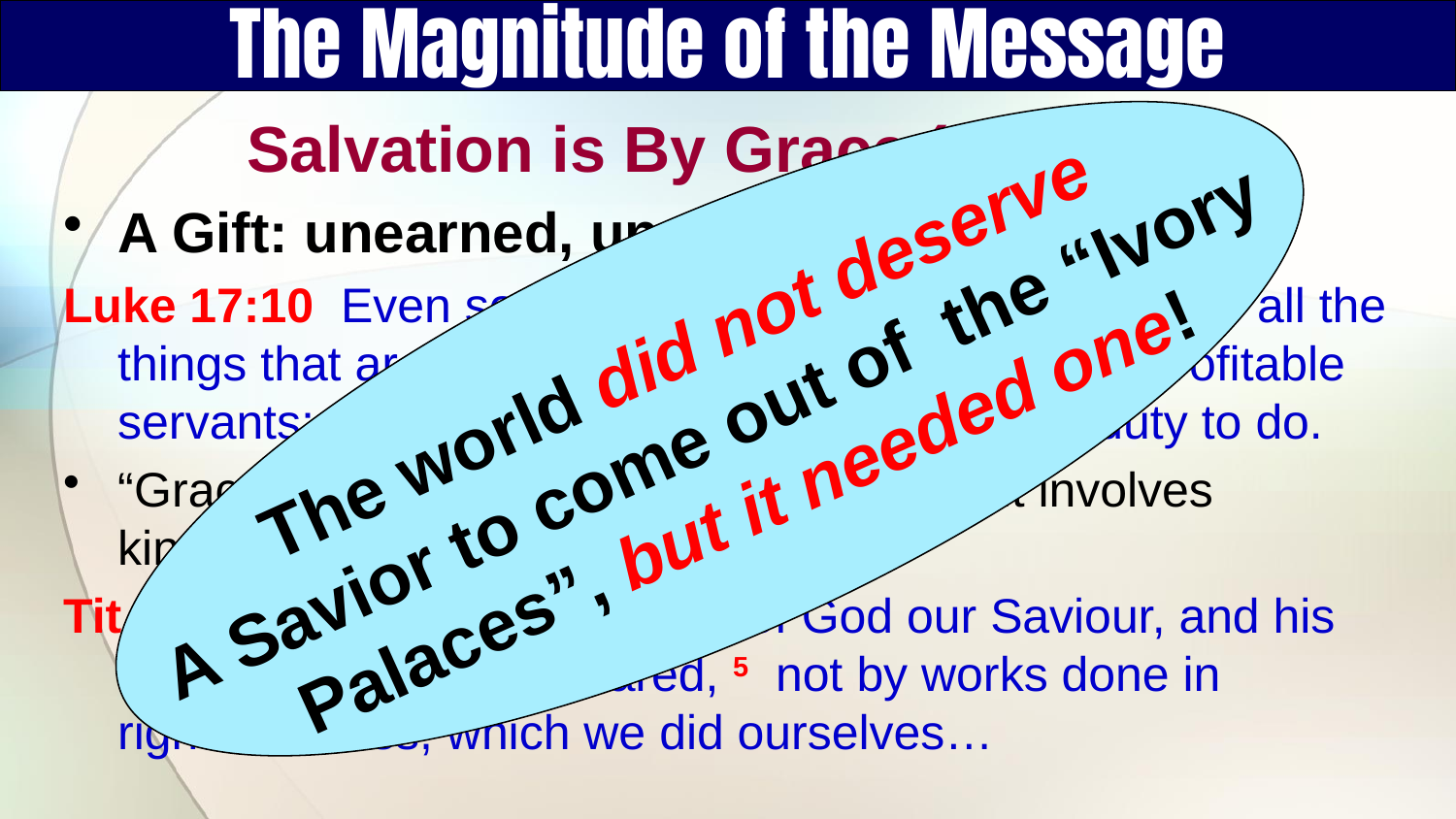

# The Magnitude of the Message
Salvation is By Grace (Eph. 2:8)
A Gift: unearned, unmerited
Luke 17:10  Even so ye also, when ye shall have done all the things that are commanded you, say, We are unprofitable servants; we have done that which it was our duty to do.
“Grace” from Gr. Charis which is favor, but involves kindness which implies need.
Tit. 3:4  But when the kindness of God our Saviour, and his love toward man, appeared, 5  not by works done in righteousness, which we did ourselves…
The world did not deserve
A Savior to come out of  the “Ivory
Palaces”, but it needed one!